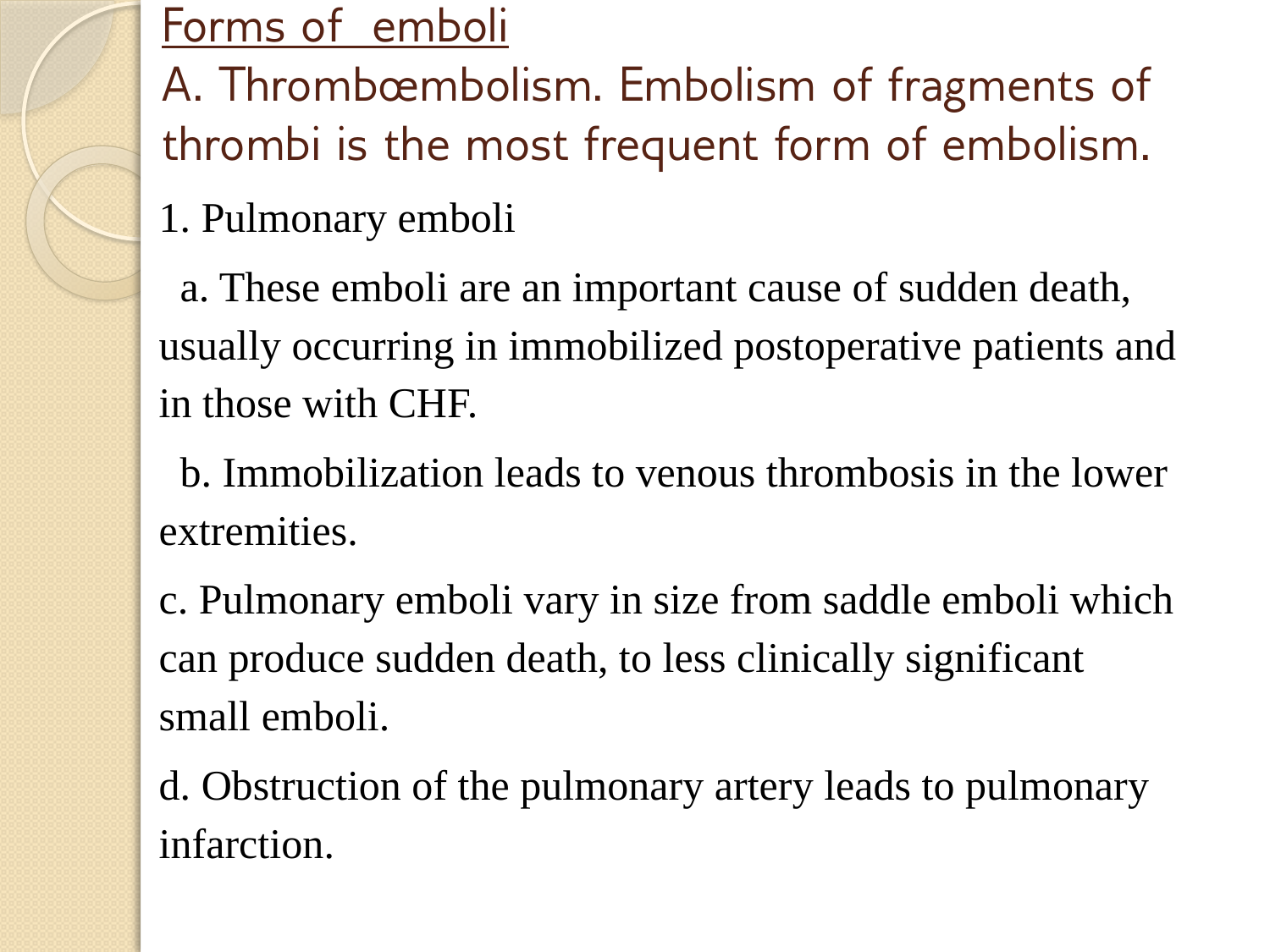

# Forms of  emboli A. Thromboembolism. Embolism of fragments of thrombi is the most frequent form of embolism.
1. Pulmonary emboli
  a. These emboli are an important cause of sudden death, usually occurring in immobilized postoperative patients and in those with CHF.
  b. Immobilization leads to venous thrombosis in the lower extremities.
c. Pulmonary emboli vary in size from saddle emboli which can produce sudden death, to less clinically significant small emboli.
d. Obstruction of the pulmonary artery leads to pulmonary infarction.